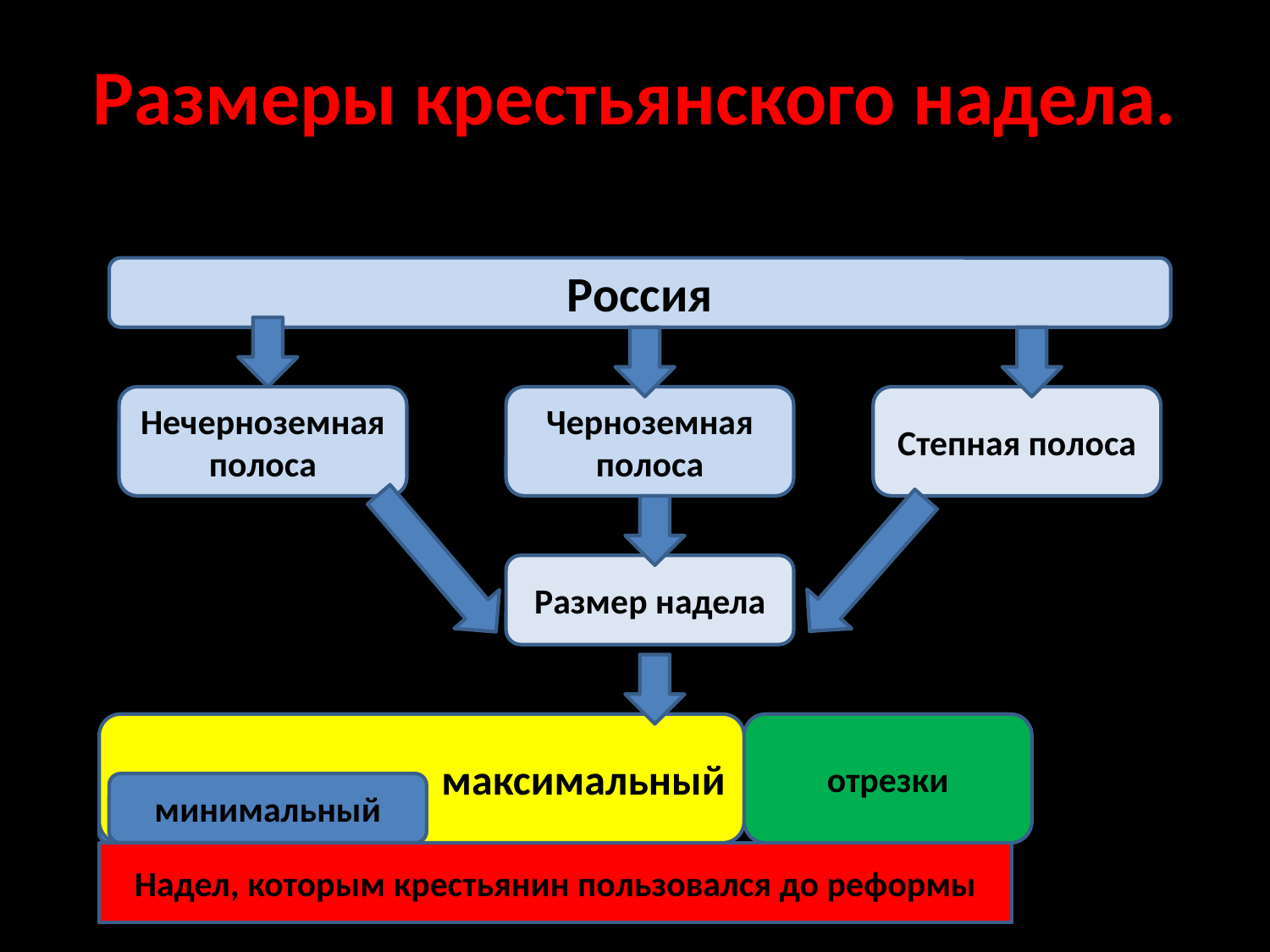

# Размеры крестьянского надела.

Россия

Нечерноземная полоса
Черноземная полоса
Степная полоса

Размер надела

максимальный
отрезки
минимальный

Надел, которым крестьянин пользовался до реформы